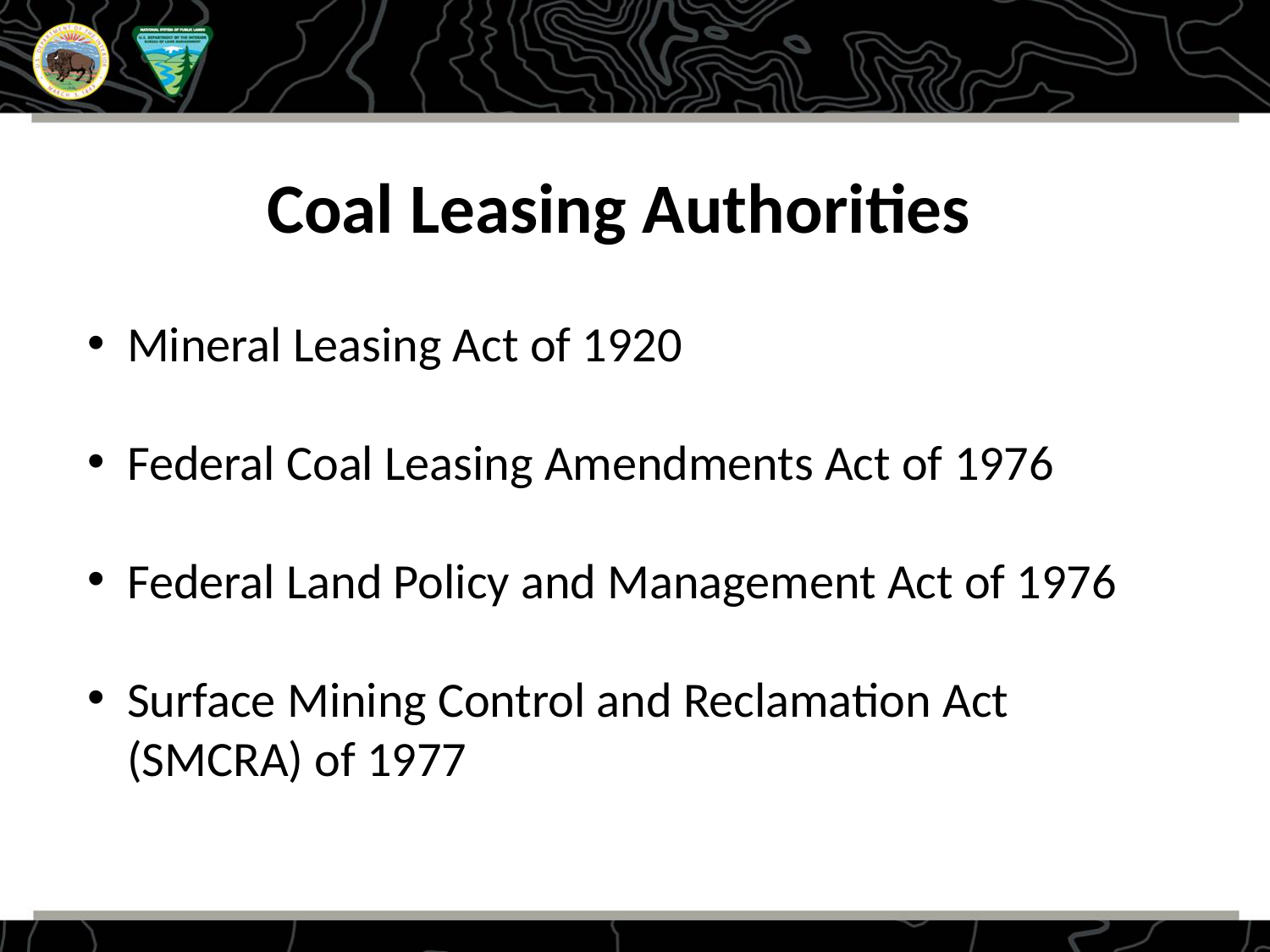

Coal Leasing Authorities
Mineral Leasing Act of 1920

Federal Coal Leasing Amendments Act of 1976

Federal Land Policy and Management Act of 1976

Surface Mining Control and Reclamation Act (SMCRA) of 1977